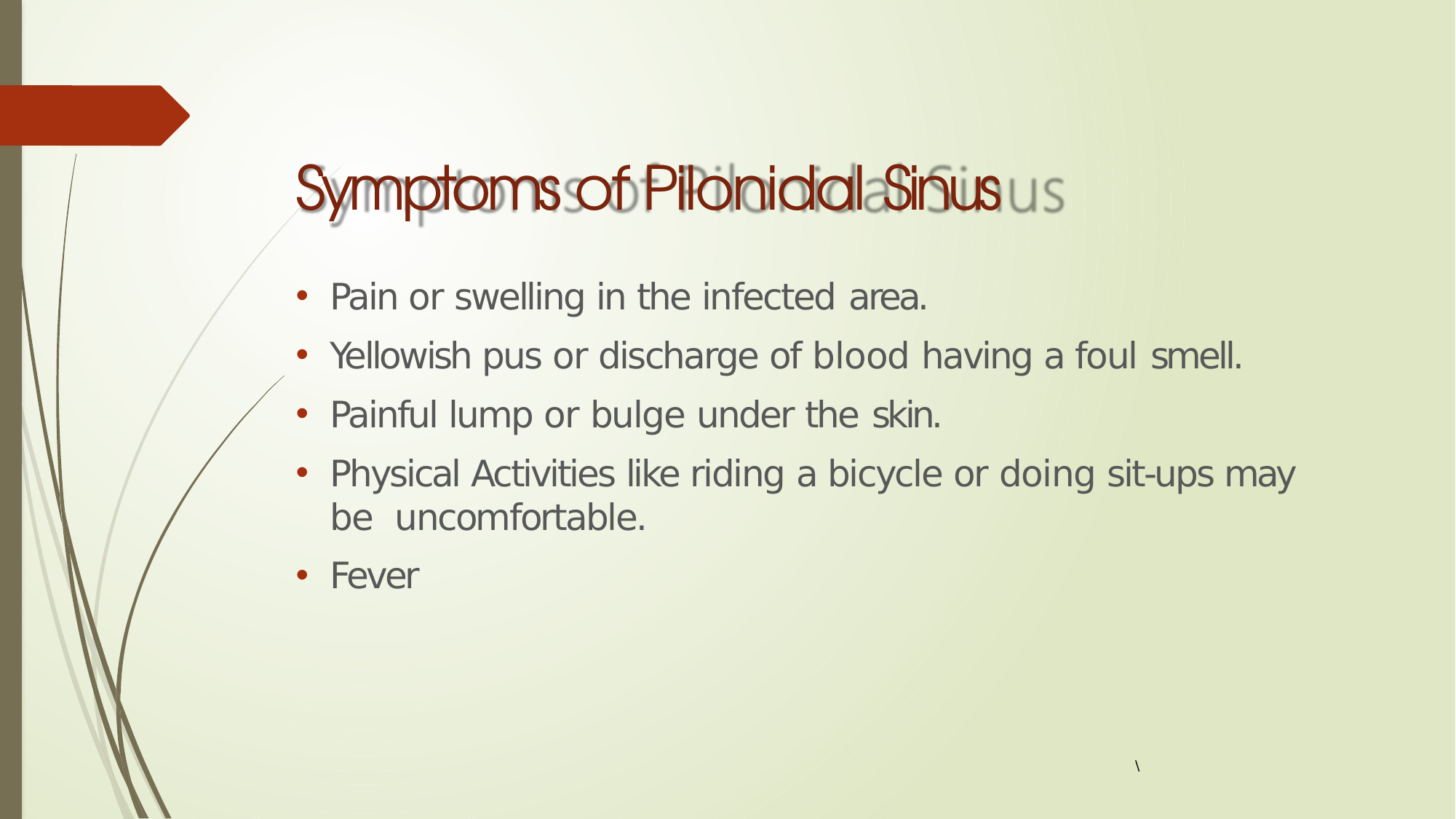

# Symptoms of Pilonidal Sinus
Pain or swelling in the infected area.
Yellowish pus or discharge of blood having a foul smell.
Painful lump or bulge under the skin.
Physical Activities like riding a bicycle or doing sit-ups may be  uncomfortable.
Fever
\